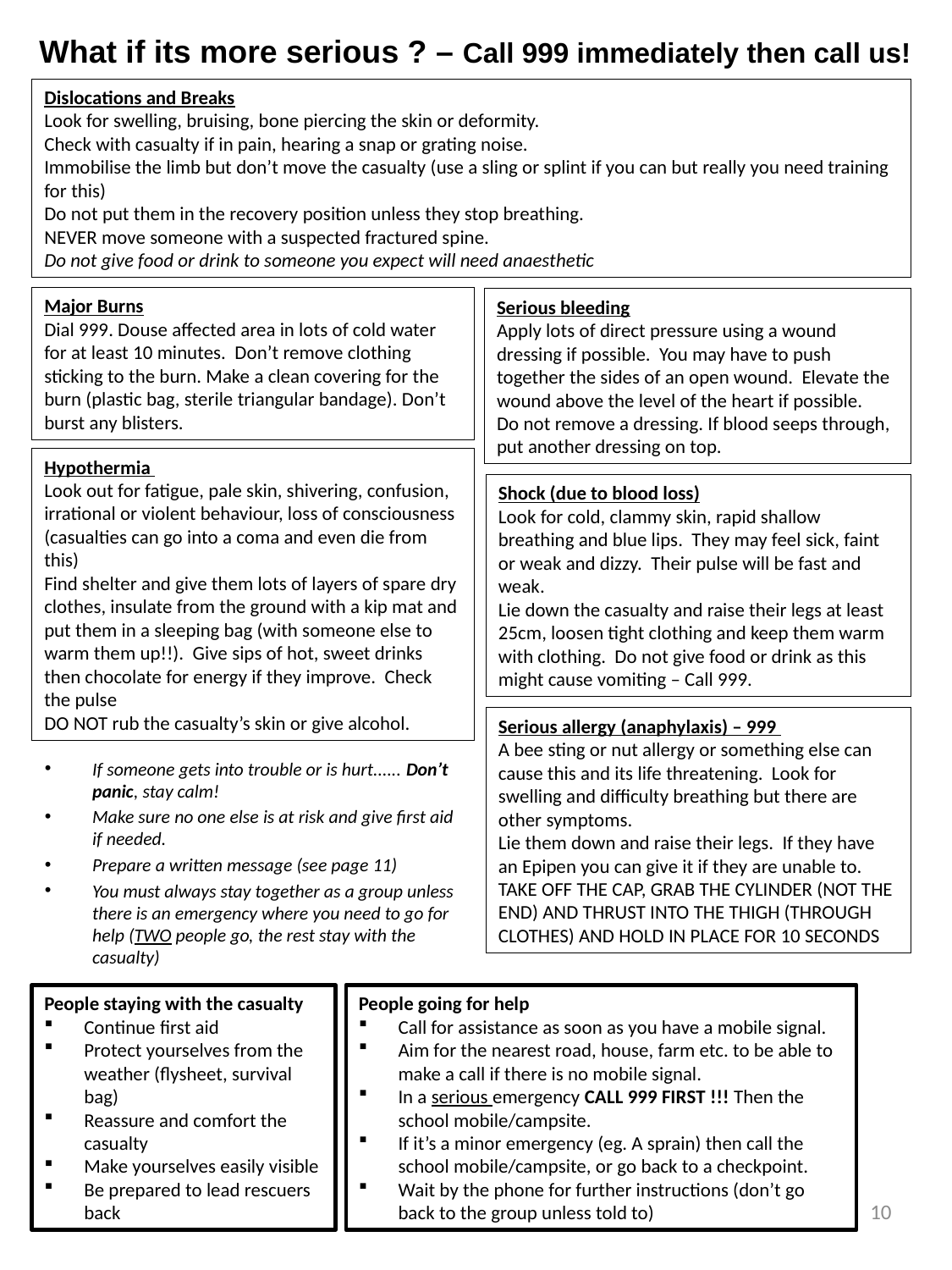

# What if its more serious ? – Call 999 immediately then call us!
Dislocations and Breaks
Look for swelling, bruising, bone piercing the skin or deformity.
Check with casualty if in pain, hearing a snap or grating noise.
Immobilise the limb but don’t move the casualty (use a sling or splint if you can but really you need training for this)
Do not put them in the recovery position unless they stop breathing.
NEVER move someone with a suspected fractured spine.
Do not give food or drink to someone you expect will need anaesthetic
Major Burns
Dial 999. Douse affected area in lots of cold water for at least 10 minutes.  Don’t remove clothing sticking to the burn. Make a clean covering for the burn (plastic bag, sterile triangular bandage). Don’t burst any blisters.
Serious bleeding
Apply lots of direct pressure using a wound dressing if possible.  You may have to push together the sides of an open wound.  Elevate the wound above the level of the heart if possible.
Do not remove a dressing. If blood seeps through, put another dressing on top.
Hypothermia
Look out for fatigue, pale skin, shivering, confusion, irrational or violent behaviour, loss of consciousness (casualties can go into a coma and even die from this)
Find shelter and give them lots of layers of spare dry clothes, insulate from the ground with a kip mat and put them in a sleeping bag (with someone else to warm them up!!).  Give sips of hot, sweet drinks then chocolate for energy if they improve.  Check the pulse
DO NOT rub the casualty’s skin or give alcohol.
Shock (due to blood loss)
Look for cold, clammy skin, rapid shallow breathing and blue lips.  They may feel sick, faint or weak and dizzy.  Their pulse will be fast and weak.
Lie down the casualty and raise their legs at least 25cm, loosen tight clothing and keep them warm with clothing.  Do not give food or drink as this might cause vomiting – Call 999.
Serious allergy (anaphylaxis) – 999
A bee sting or nut allergy or something else can cause this and its life threatening.  Look for swelling and difficulty breathing but there are other symptoms.
Lie them down and raise their legs.  If they have an Epipen you can give it if they are unable to.
TAKE OFF THE CAP, GRAB THE CYLINDER (NOT THE END) AND THRUST INTO THE THIGH (THROUGH CLOTHES) AND HOLD IN PLACE FOR 10 SECONDS
If someone gets into trouble or is hurt...... Don’t panic, stay calm!
Make sure no one else is at risk and give first aid if needed.
Prepare a written message (see page 11)
You must always stay together as a group unless there is an emergency where you need to go for help (TWO people go, the rest stay with the casualty)

People staying with the casualty
Continue first aid
Protect yourselves from the weather (flysheet, survival bag)
Reassure and comfort the casualty
Make yourselves easily visible
Be prepared to lead rescuers back
People going for help
Call for assistance as soon as you have a mobile signal.
Aim for the nearest road, house, farm etc. to be able to make a call if there is no mobile signal.
In a serious emergency CALL 999 FIRST !!! Then the school mobile/campsite.
If it’s a minor emergency (eg. A sprain) then call the school mobile/campsite, or go back to a checkpoint.
Wait by the phone for further instructions (don’t go back to the group unless told to)
10